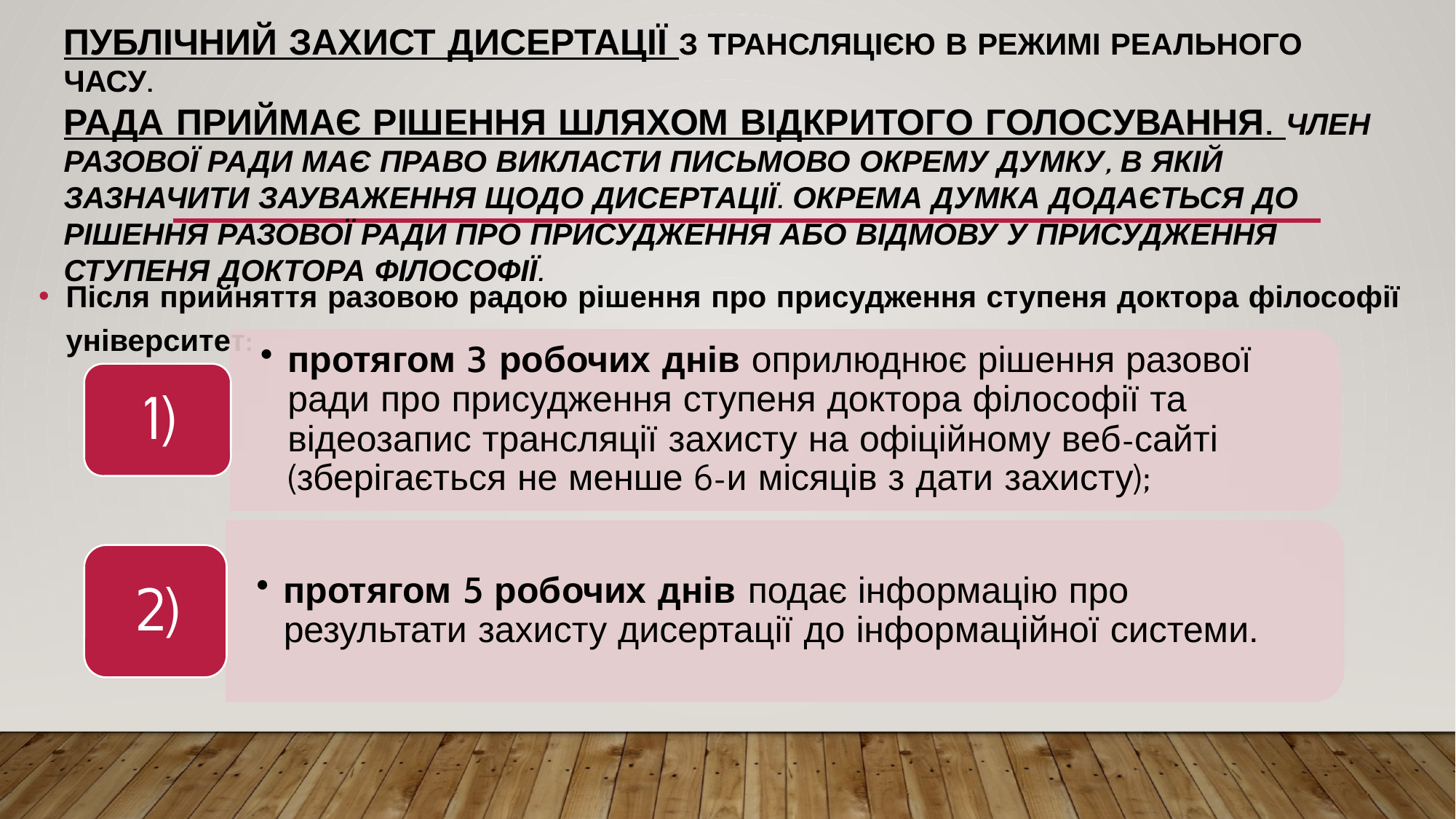

# Публічний захист дисертації з трансляцією в режимі реального часу. Рада приймає рішення шляхом відкритого голосування. Член разової ради має право викласти письмово окрему думку, в якій зазначити зауваження щодо дисертації. Окрема думка додається до рішення разової ради про присудження або відмову у присудження ступеня доктора філософії.
Після прийняття разовою радою рішення про присудження ступеня доктора філософії університет:
протягом 3 робочих днів оприлюднює рішення разової ради про присудження ступеня доктора філософії та відеозапис трансляції захисту на офіційному веб-сайті
(зберігається не менше 6-и місяців з дати захисту);
1)
протягом 5 робочих днів подає інформацію про результати захисту дисертації до інформаційної системи.
2)